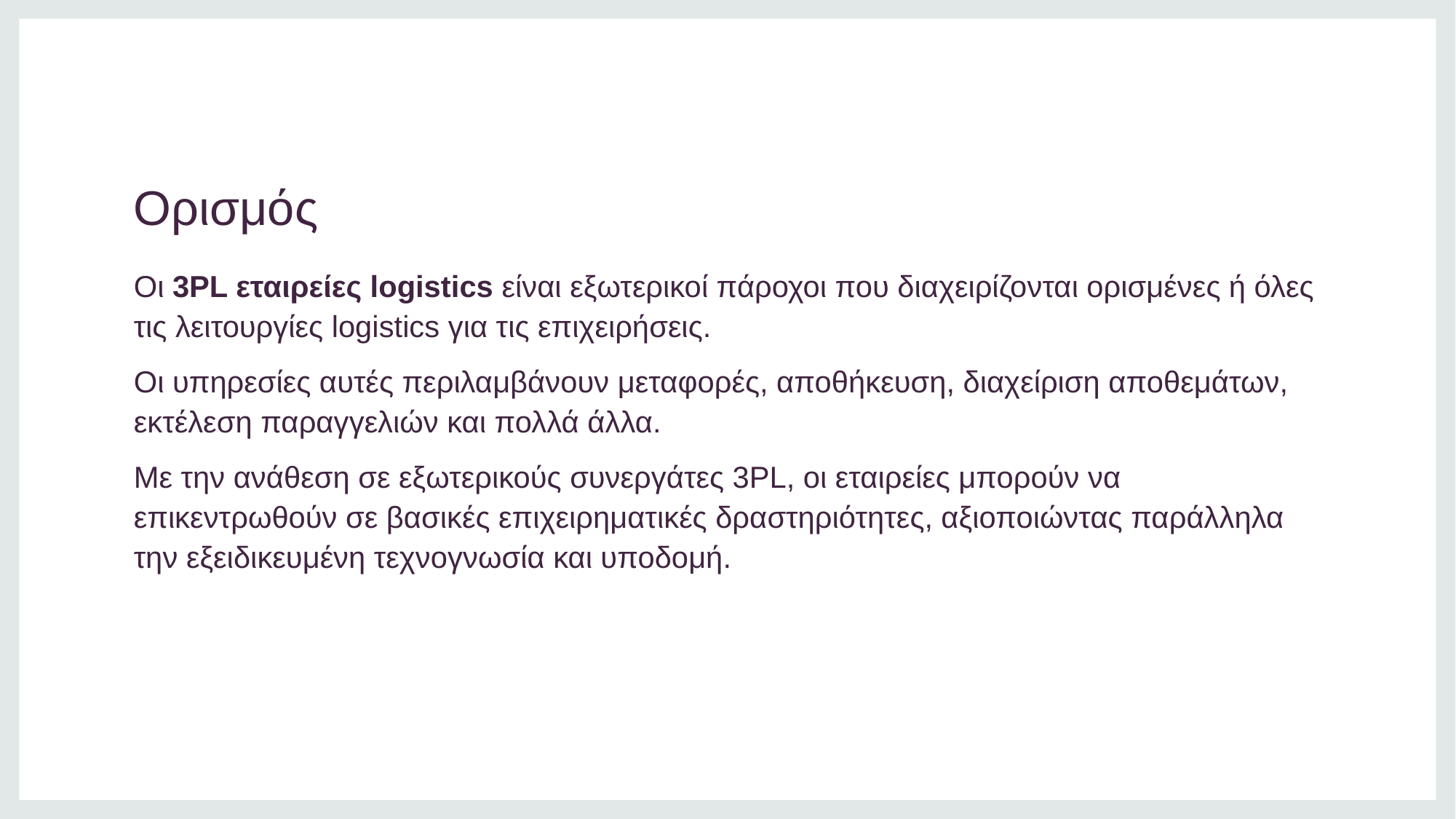

# Ορισμός
Οι 3PL εταιρείες logistics είναι εξωτερικοί πάροχοι που διαχειρίζονται ορισμένες ή όλες τις λειτουργίες logistics για τις επιχειρήσεις.
Οι υπηρεσίες αυτές περιλαμβάνουν μεταφορές, αποθήκευση, διαχείριση αποθεμάτων, εκτέλεση παραγγελιών και πολλά άλλα.
Με την ανάθεση σε εξωτερικούς συνεργάτες 3PL, οι εταιρείες μπορούν να επικεντρωθούν σε βασικές επιχειρηματικές δραστηριότητες, αξιοποιώντας παράλληλα την εξειδικευμένη τεχνογνωσία και υποδομή.